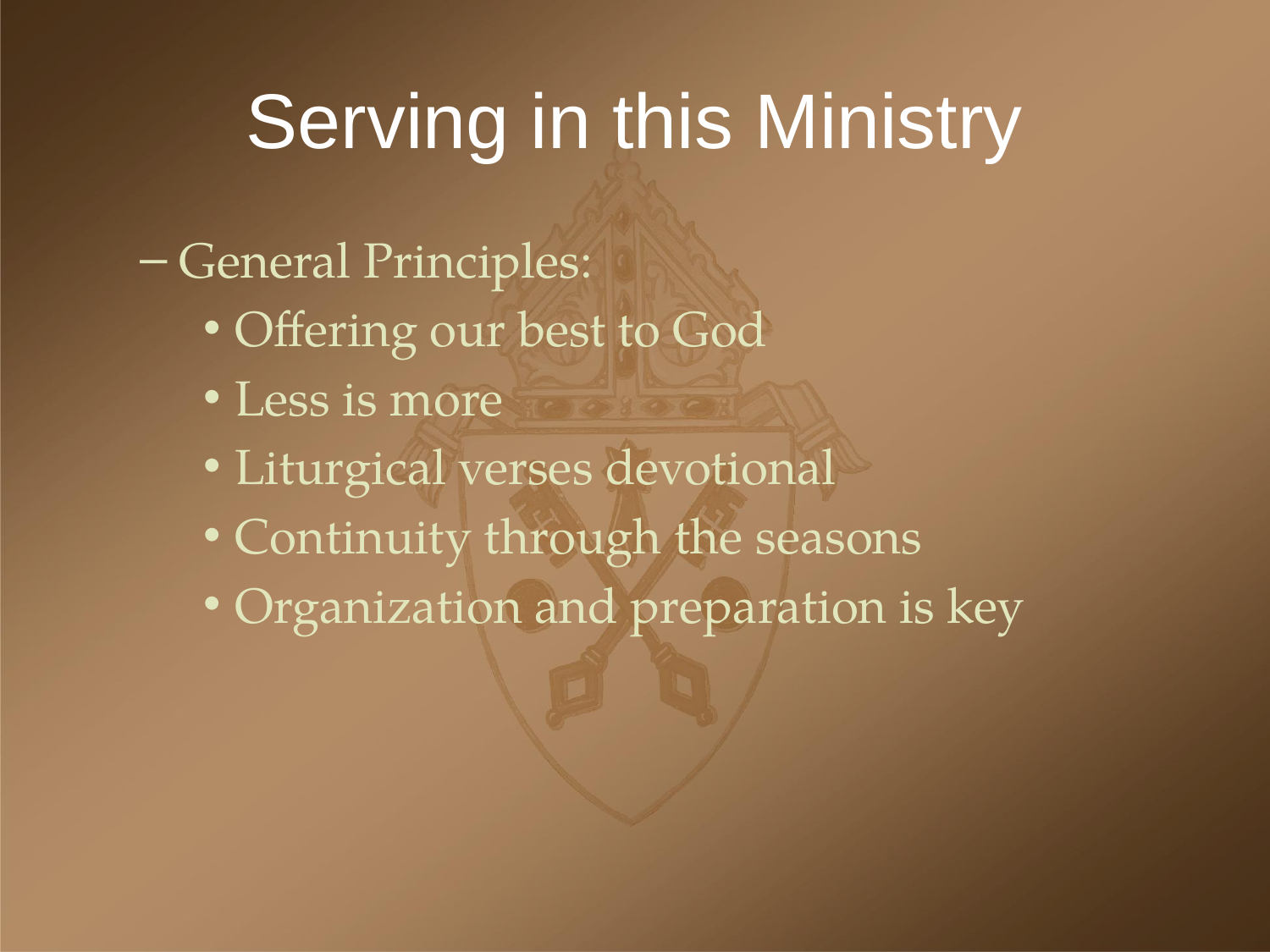

# Serving in this Ministry
General Principles:
Offering our best to God
Less is more
Liturgical verses devotional
Continuity through the seasons
Organization and preparation is key